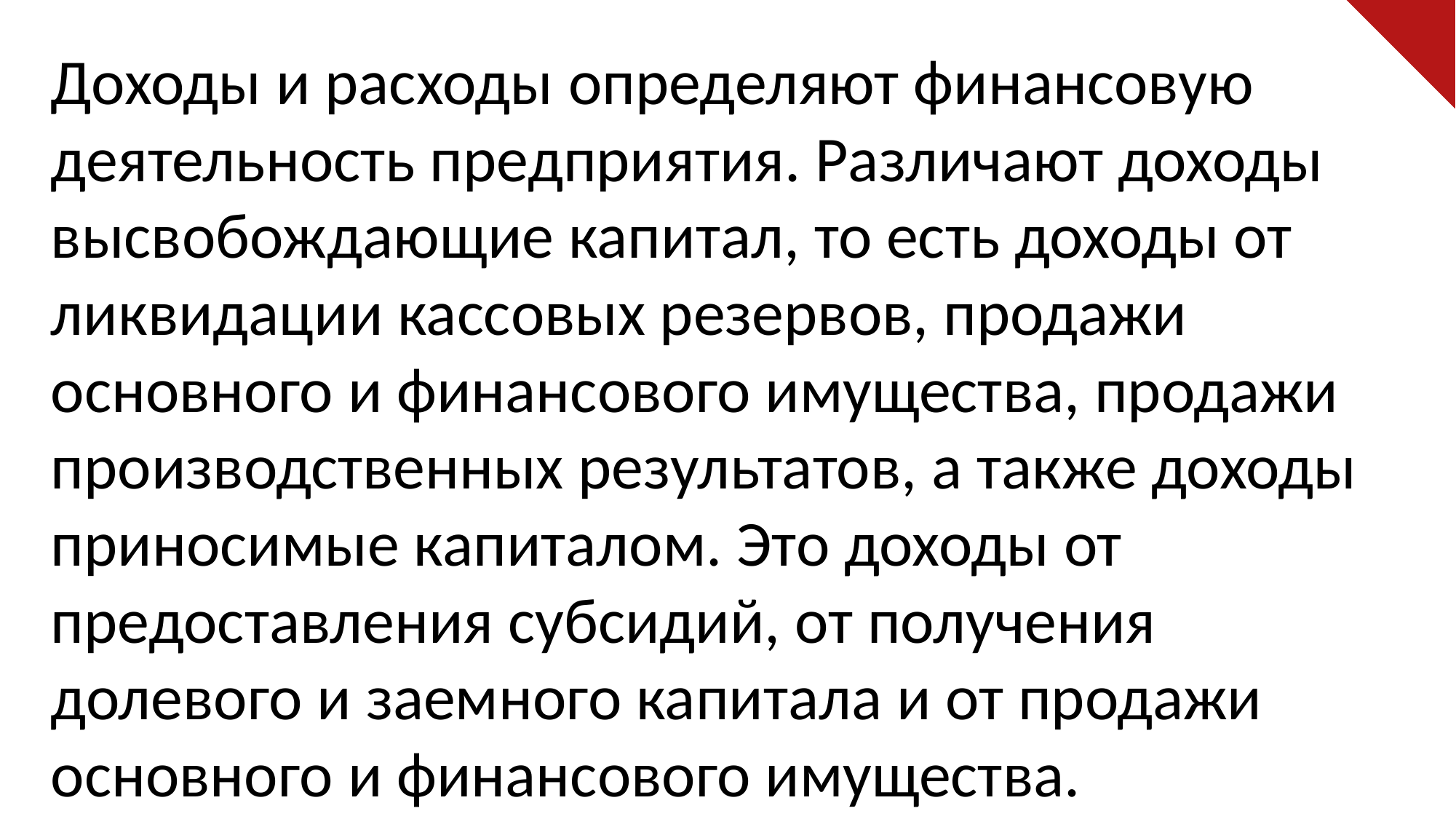

Доходы и расходы определяют финансовую деятельность предприятия. Различают доходы высвобождающие капитал, то есть доходы от ликвидации кассовых резервов, продажи основного и финансового имущества, продажи производственных результатов, а также доходы приносимые капиталом. Это доходы от предоставления субсидий, от получения долевого и заемного капитала и от продажи основного и финансового имущества.